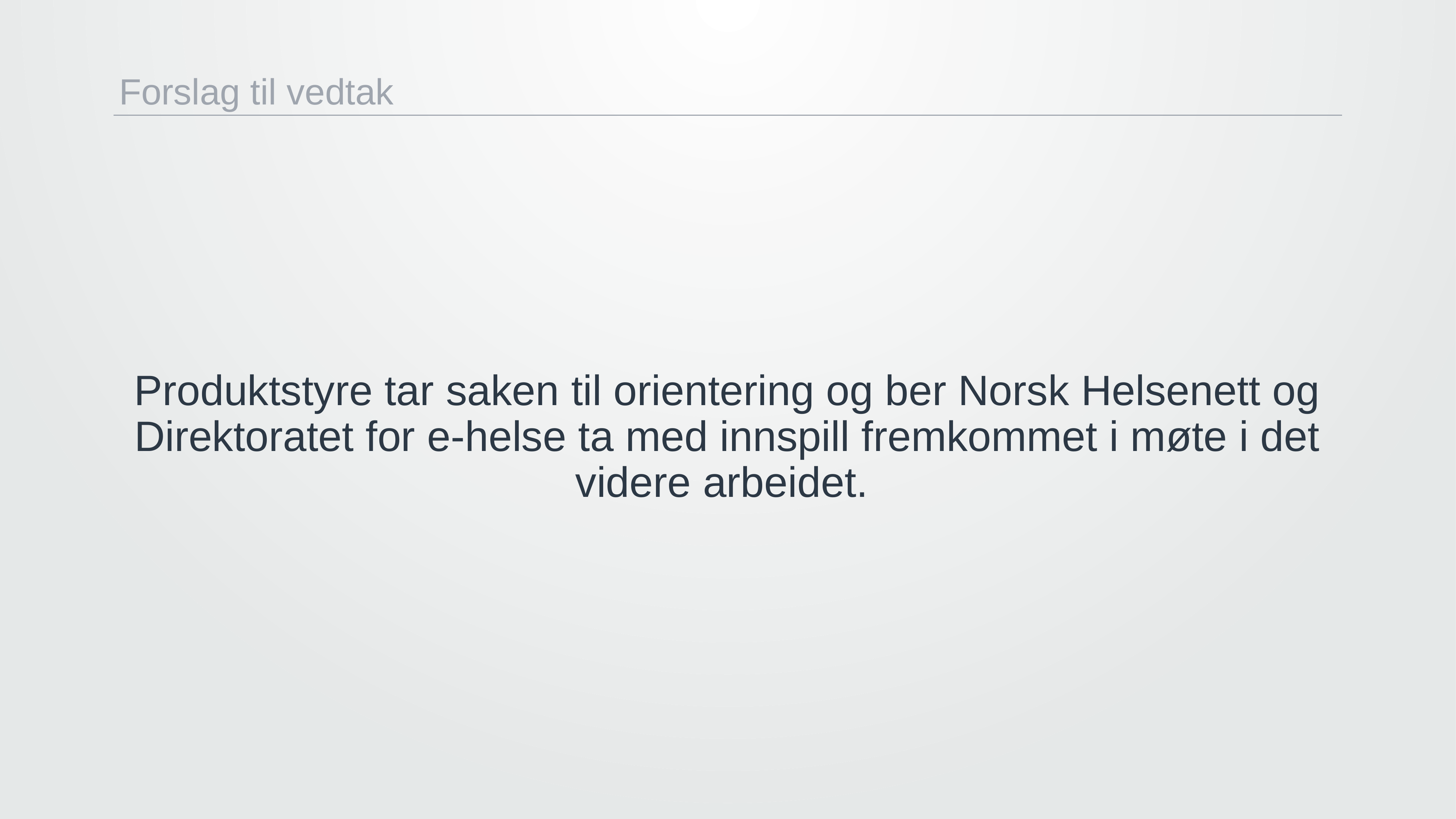

Forslag til vedtak

Produktstyre tar saken til orientering og ber Norsk Helsenett og Direktoratet for e-helse ta med innspill fremkommet i møte i det videre arbeidet.